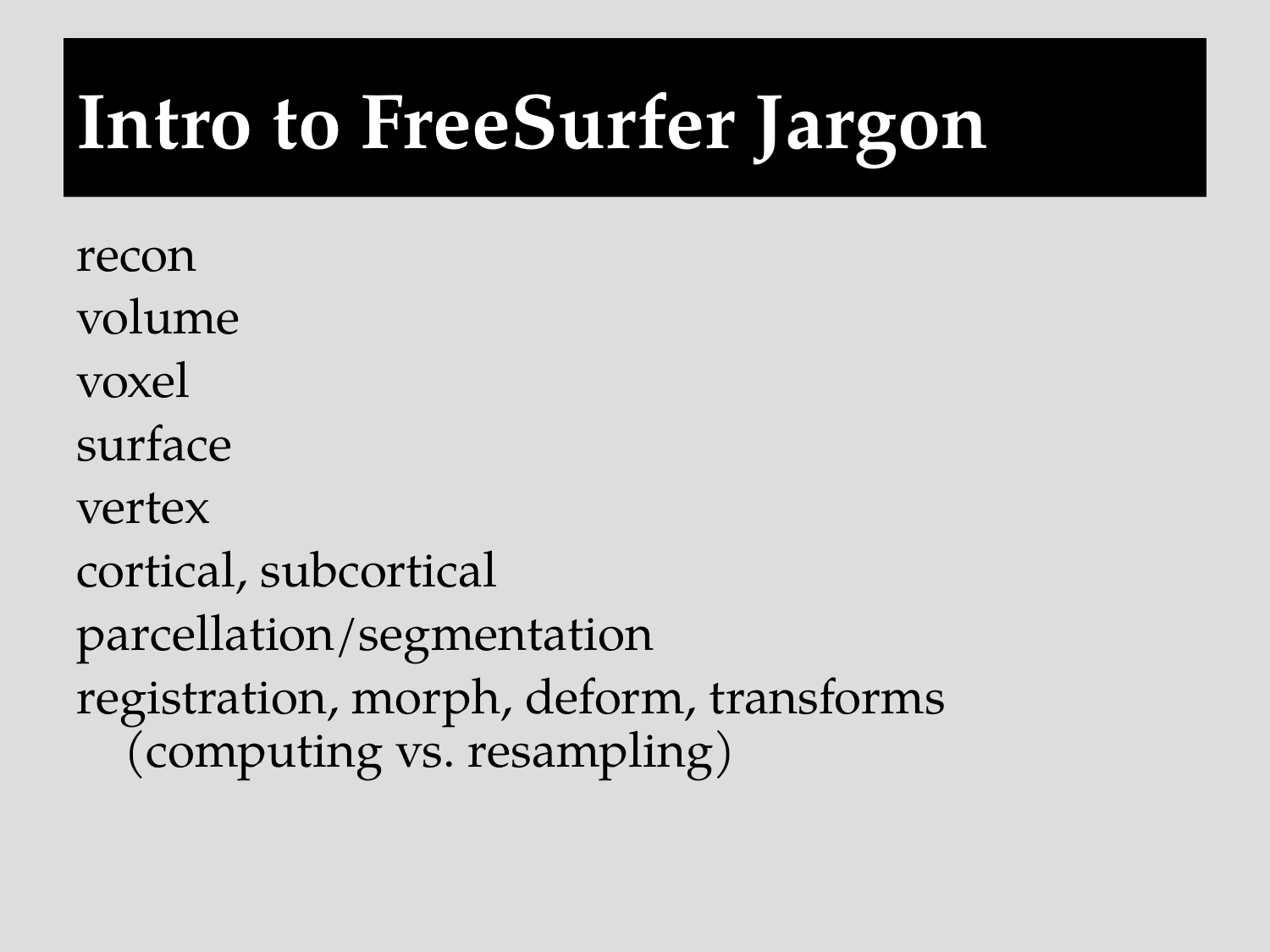

Intro to FreeSurfer Jargon
recon
volume
voxel
surface
vertex
cortical, subcortical
parcellation/segmentation
registration, morph, deform, transforms (computing vs. resampling)